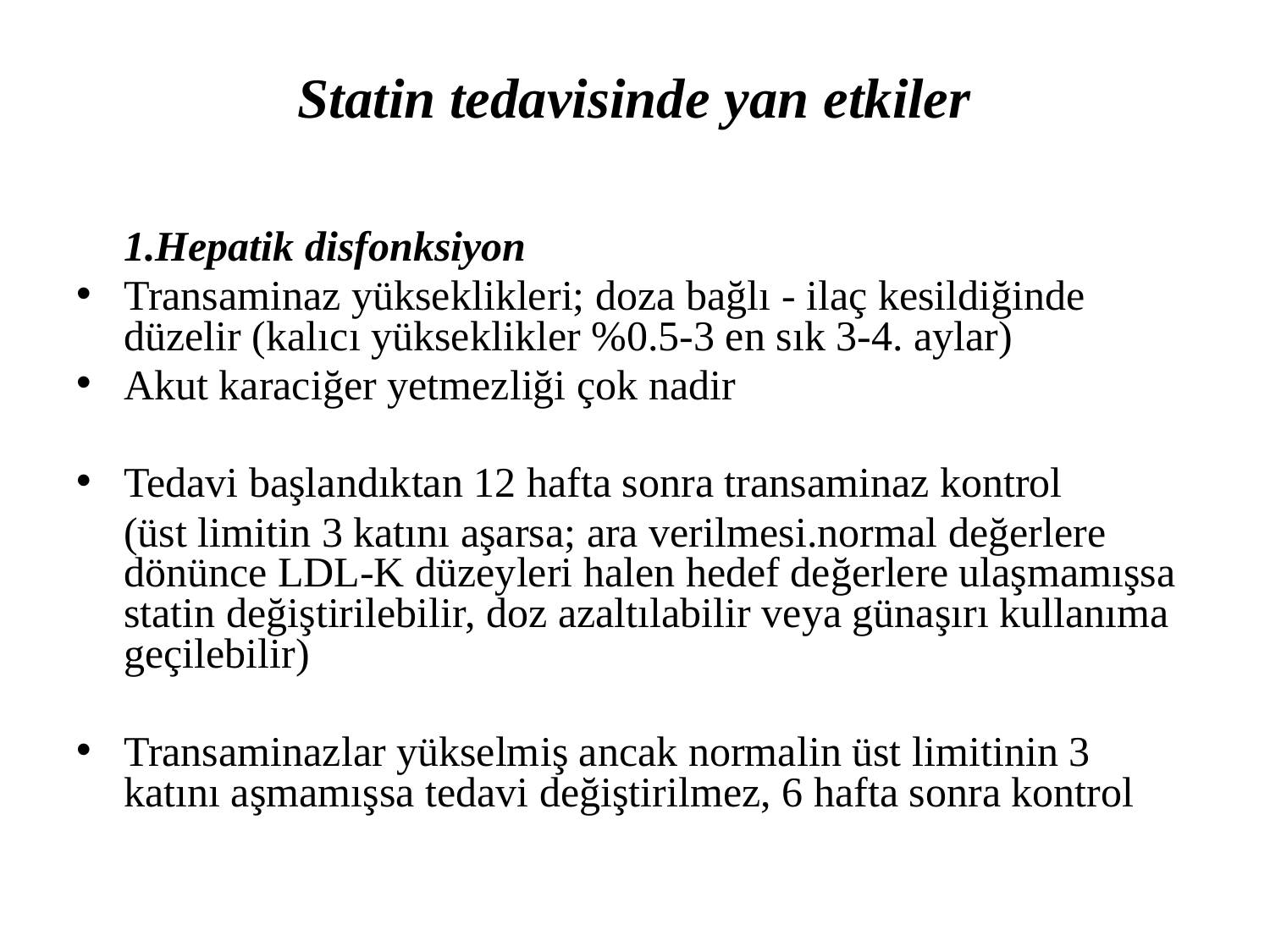

# Statin tedavisinde yan etkiler
	1.Hepatik disfonksiyon
Transaminaz yükseklikleri; doza bağlı - ilaç kesildiğinde düzelir (kalıcı yükseklikler %0.5-3 en sık 3-4. aylar)
Akut karaciğer yetmezliği çok nadir

Tedavi başlandıktan 12 hafta sonra transaminaz kontrol
	(üst limitin 3 katını aşarsa; ara verilmesi.normal değerlere dönünce LDL-K düzeyleri halen hedef değerlere ulaşmamışsa statin değiştirilebilir, doz azaltılabilir veya günaşırı kullanıma geçilebilir)

Transaminazlar yükselmiş ancak normalin üst limitinin 3 katını aşmamışsa tedavi değiştirilmez, 6 hafta sonra kontrol